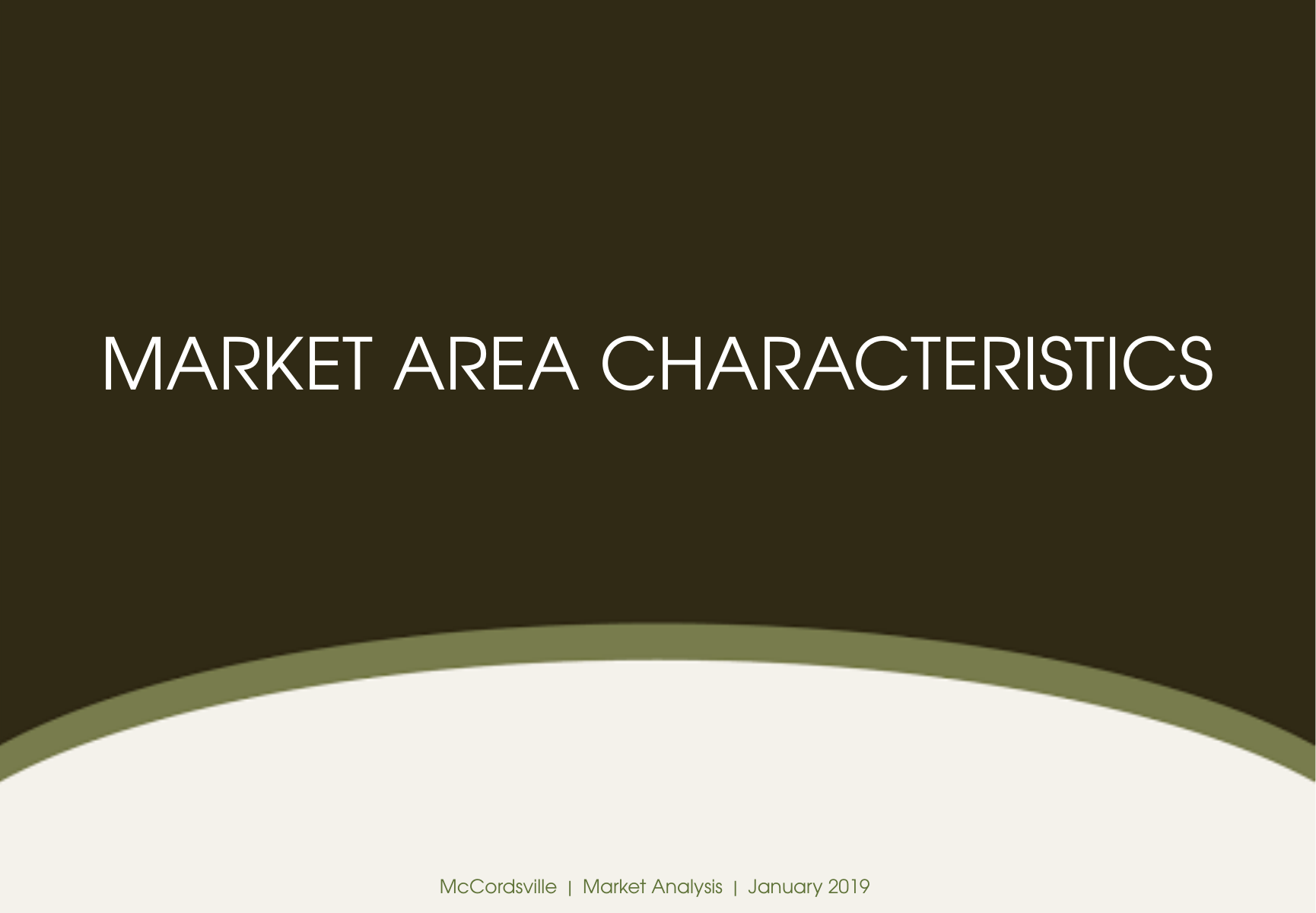

# MARKET AREA CHARACTERISTICS
McCordsville  |  Market Analysis  |  January 2019